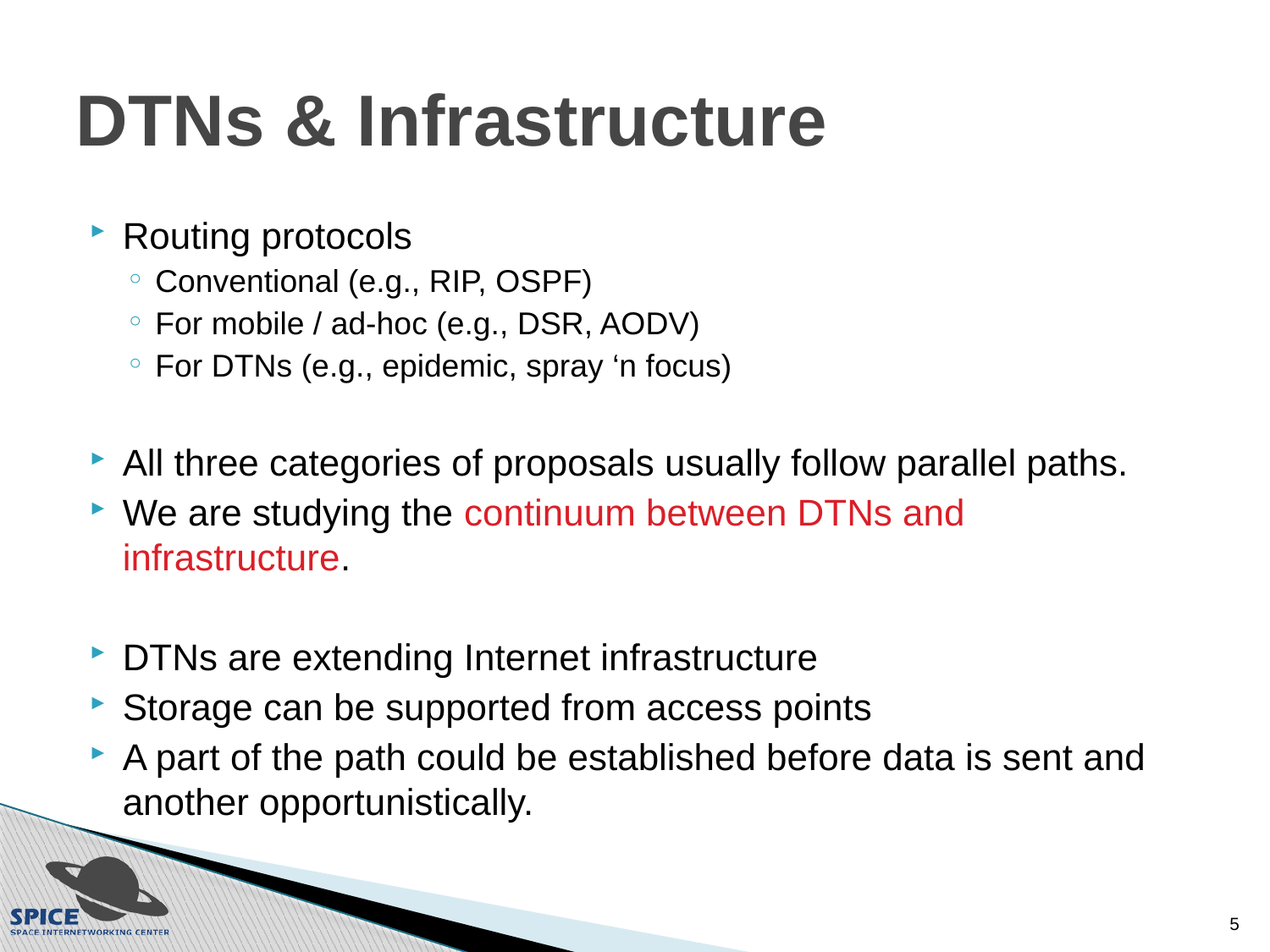

# DTNs & Infrastructure
Routing protocols
Conventional (e.g., RIP, OSPF)
For mobile / ad-hoc (e.g., DSR, AODV)
For DTNs (e.g., epidemic, spray ‘n focus)

All three categories of proposals usually follow parallel paths.
We are studying the continuum between DTNs and infrastructure.

DTNs are extending Internet infrastructure
Storage can be supported from access points
A part of the path could be established before data is sent and another opportunistically.
5